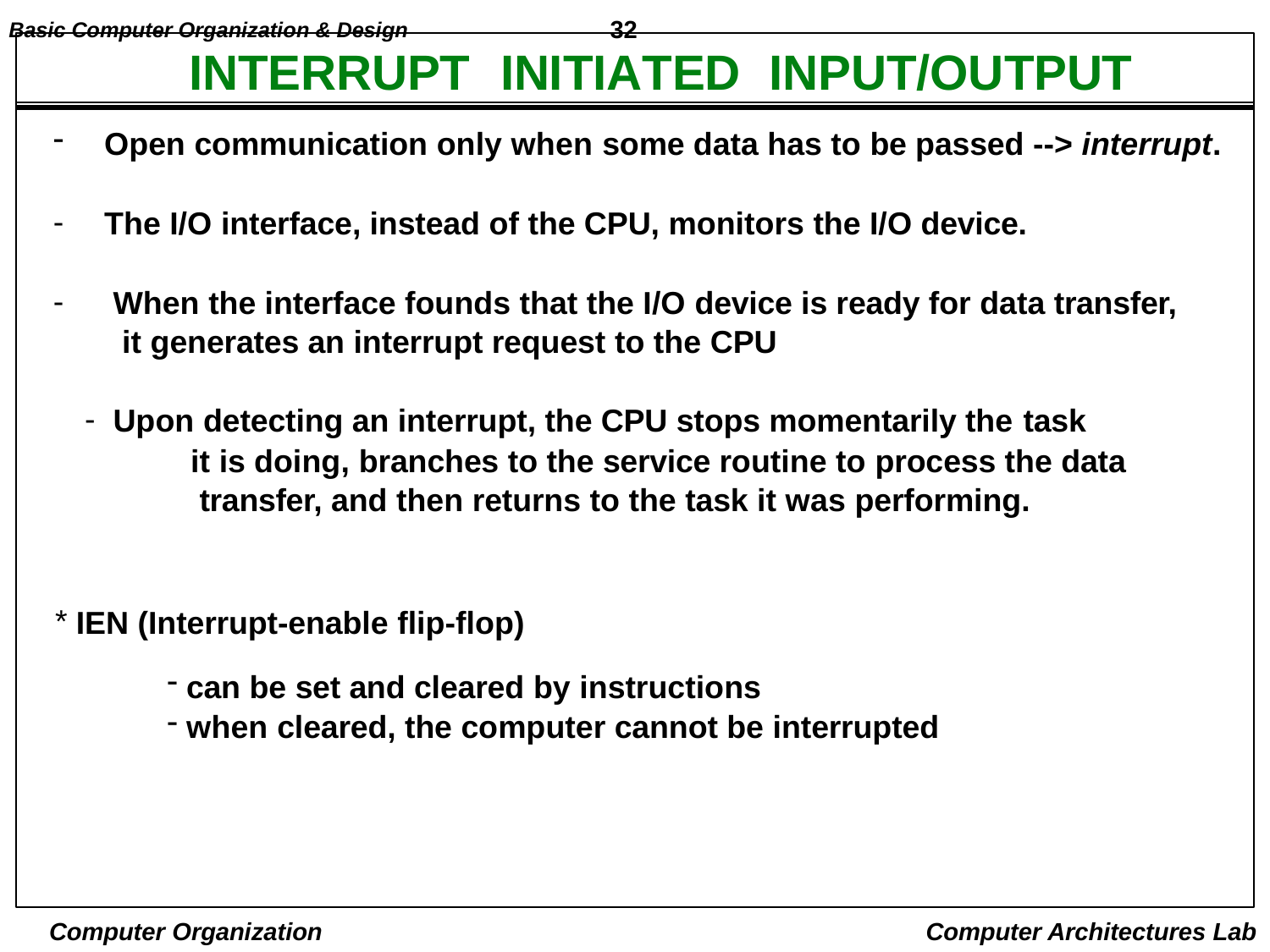

Basic Computer Organization & Design	32

# INTERRUPT	INITIATED	INPUT/OUTPUT

Open communication only when some data has to be passed --> interrupt.

The I/O interface, instead of the CPU, monitors the I/O device.

When the interface founds that the I/O device is ready for data transfer,  it generates an interrupt request to the CPU

Upon detecting an interrupt, the CPU stops momentarily the task
it is doing, branches to the service routine to process the data  transfer, and then returns to the task it was performing.

IEN (Interrupt-enable flip-flop)
can be set and cleared by instructions
when cleared, the computer cannot be interrupted
Computer Organization
Computer Architectures Lab